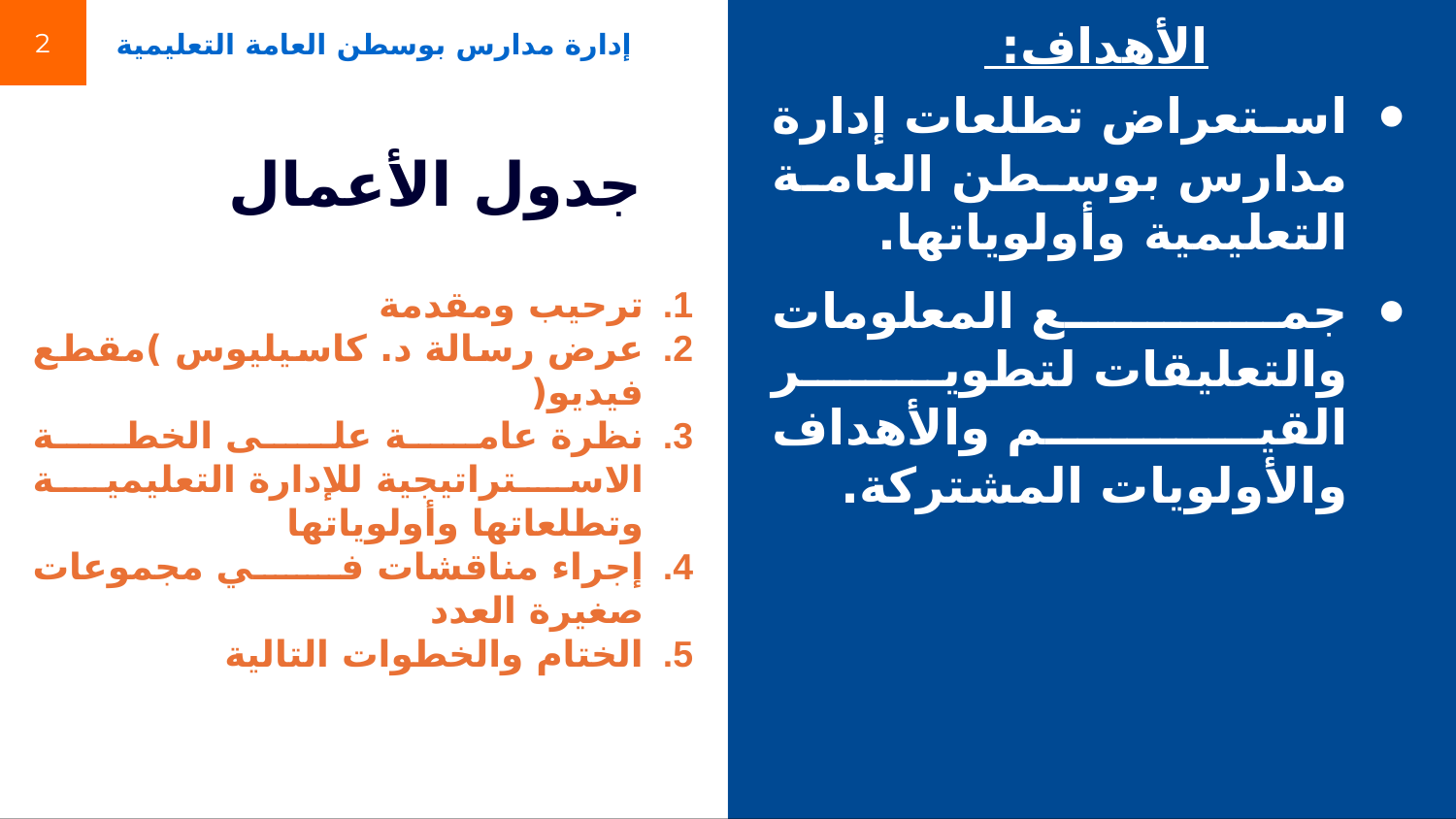

2
الأهداف:
استعراض تطلعات إدارة مدارس بوسطن العامة التعليمية وأولوياتها.
جمع المعلومات والتعليقات لتطوير القيم والأهداف والأولويات المشتركة.

إدارة مدارس بوسطن العامة التعليمية
# جدول الأعمال

ترحيب ومقدمة
عرض رسالة د. كاسيليوس )مقطع فيديو(
نظرة عامة على الخطة الاستراتيجية للإدارة التعليمية وتطلعاتها وأولوياتها
إجراء مناقشات في مجموعات صغيرة العدد
الختام والخطوات التالية